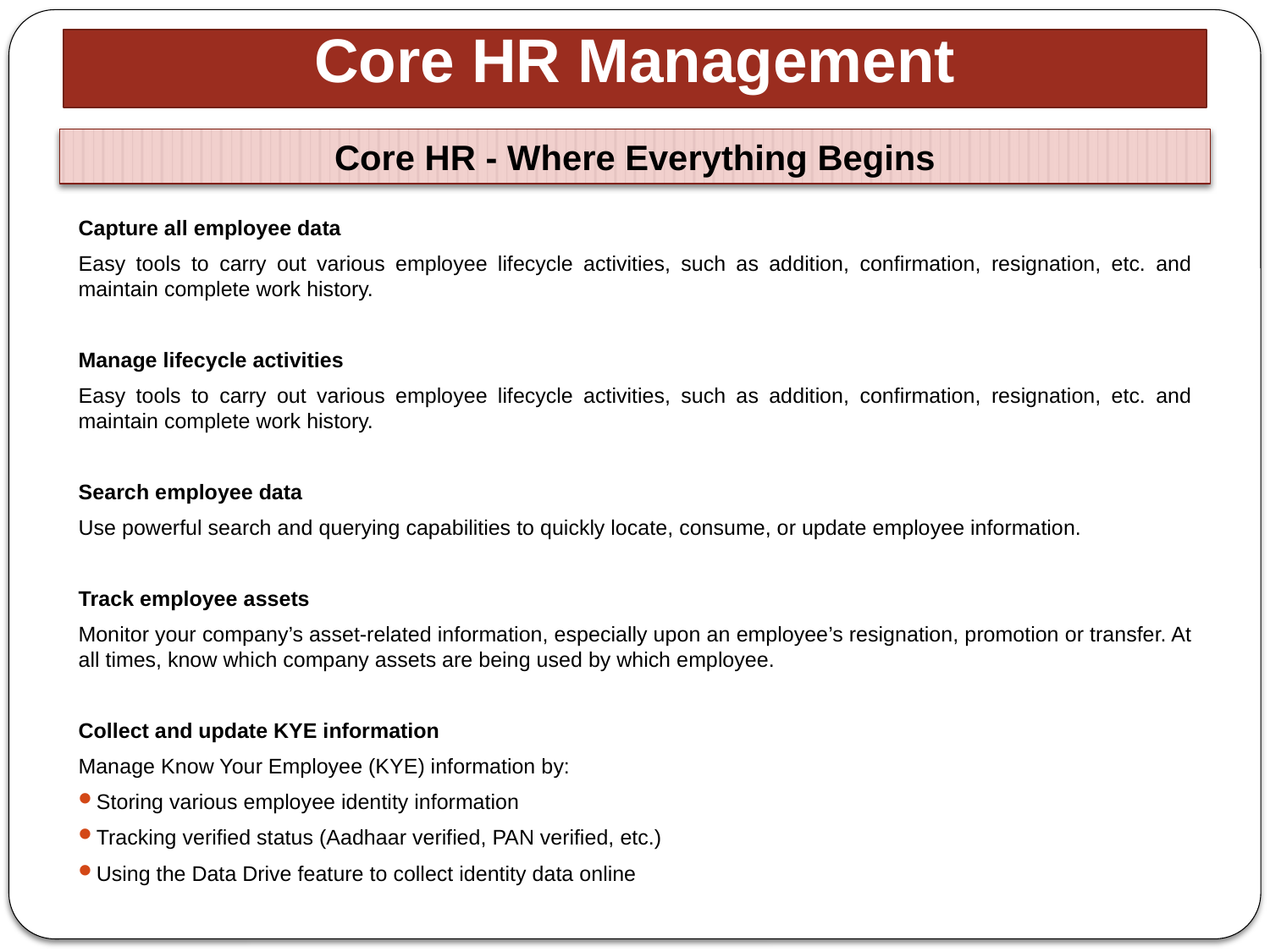

# Core HR Management
Core HR - Where Everything Begins
Capture all employee data
Easy tools to carry out various employee lifecycle activities, such as addition, confirmation, resignation, etc. and maintain complete work history.

Manage lifecycle activities
Easy tools to carry out various employee lifecycle activities, such as addition, confirmation, resignation, etc. and maintain complete work history.

Search employee data
Use powerful search and querying capabilities to quickly locate, consume, or update employee information.

Track employee assets
Monitor your company’s asset-related information, especially upon an employee’s resignation, promotion or transfer. At all times, know which company assets are being used by which employee.

Collect and update KYE information
Manage Know Your Employee (KYE) information by:
Storing various employee identity information
Tracking verified status (Aadhaar verified, PAN verified, etc.)
Using the Data Drive feature to collect identity data online